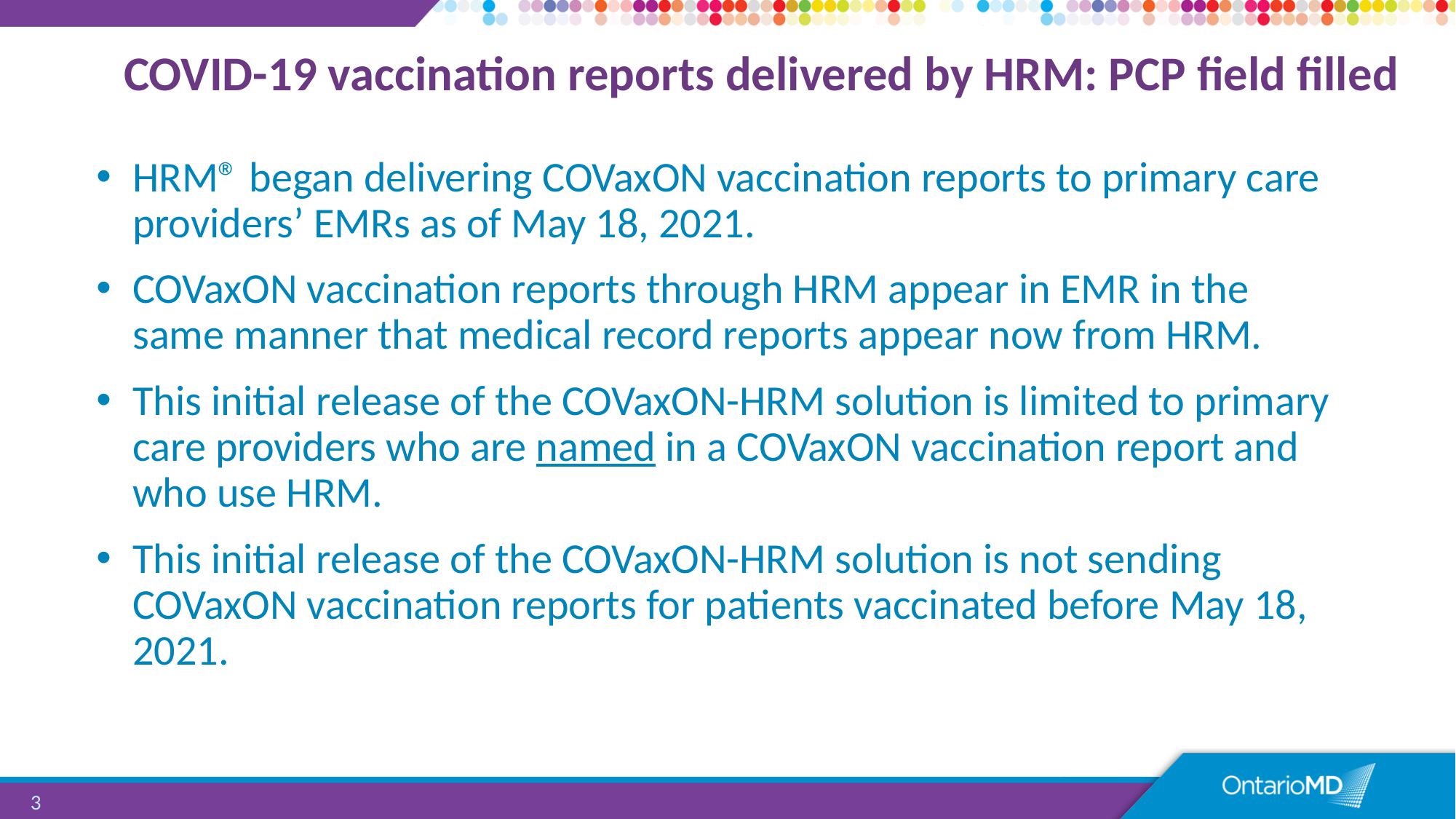

# COVID-19 vaccination reports delivered by HRM: PCP field filled
HRM® began delivering COVaxON vaccination reports to primary care providers’ EMRs as of May 18, 2021.
COVaxON vaccination reports through HRM appear in EMR in the same manner that medical record reports appear now from HRM.
This initial release of the COVaxON-HRM solution is limited to primary care providers who are named in a COVaxON vaccination report and who use HRM.
This initial release of the COVaxON-HRM solution is not sending COVaxON vaccination reports for patients vaccinated before May 18, 2021.
3